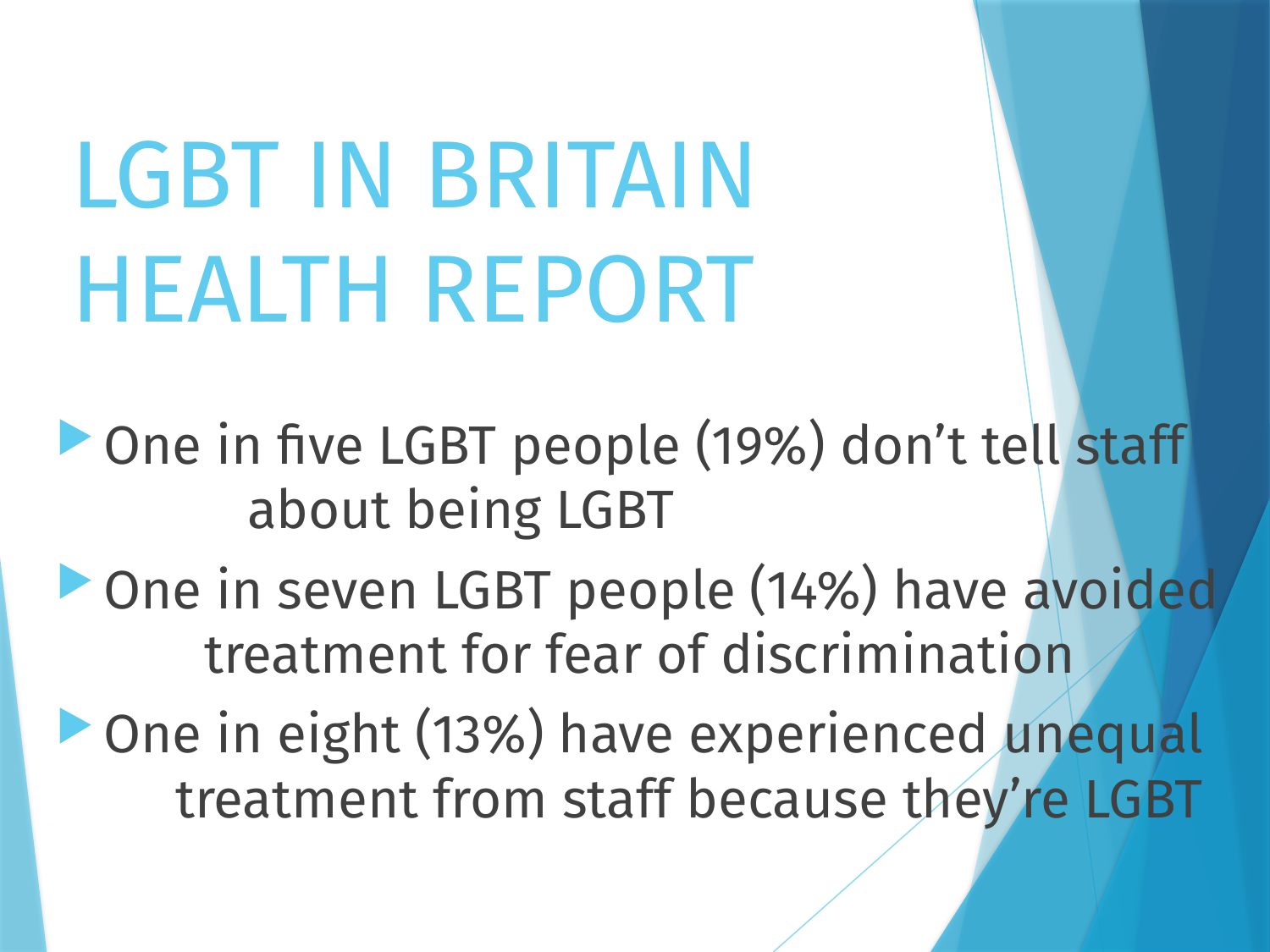

LGBT IN BRITAIN
HEALTH REPORT

One in five LGBT people (19%) don’t tell staff              about being LGBT
One in seven LGBT people (14%) have avoided         treatment for fear of discrimination
One in eight (13%) have experienced unequal        treatment from staff because they’re LGBT